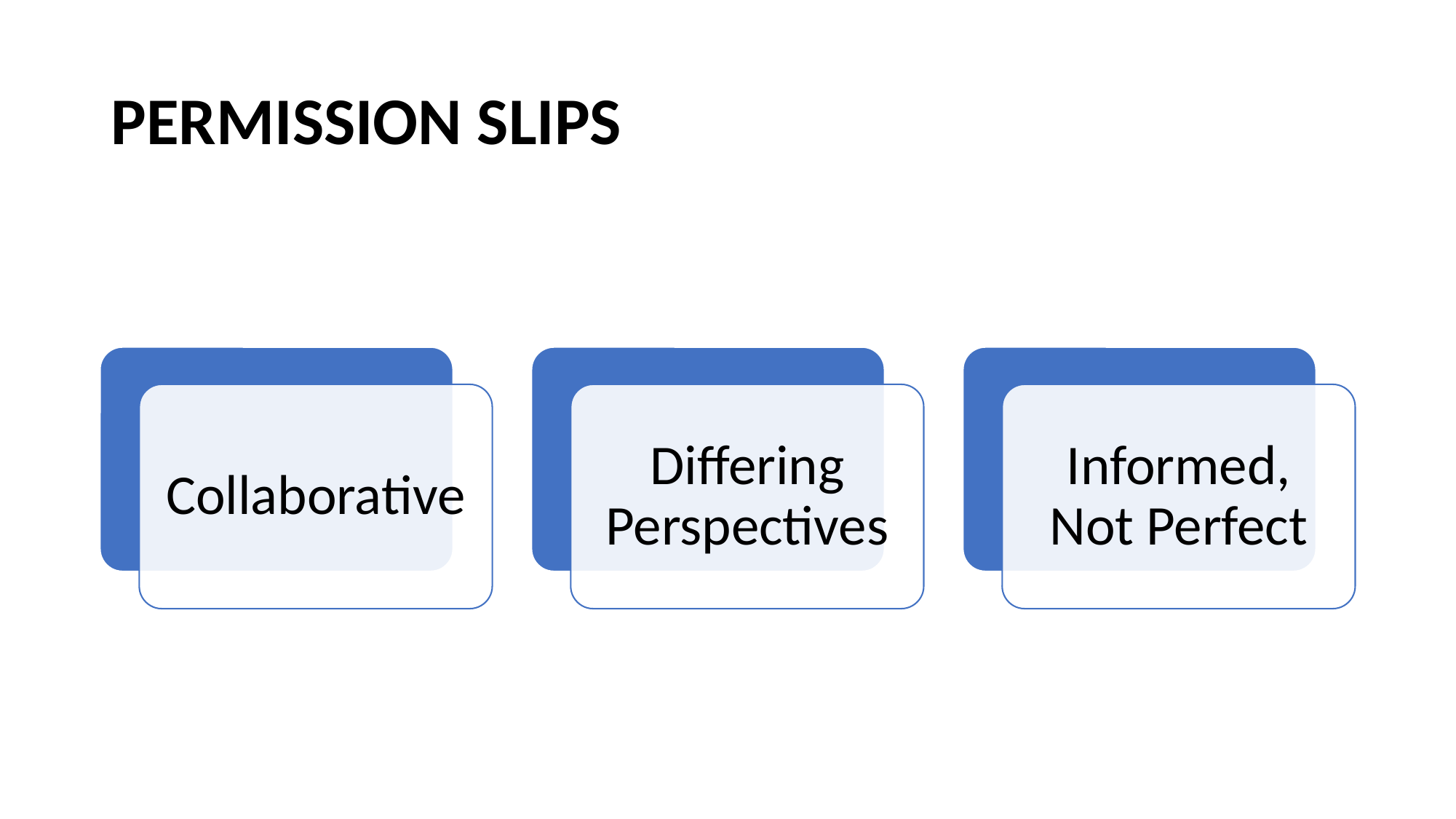

# PERMISSION SLIPS

Collaborative
Differing Perspectives
Informed, Not Perfect